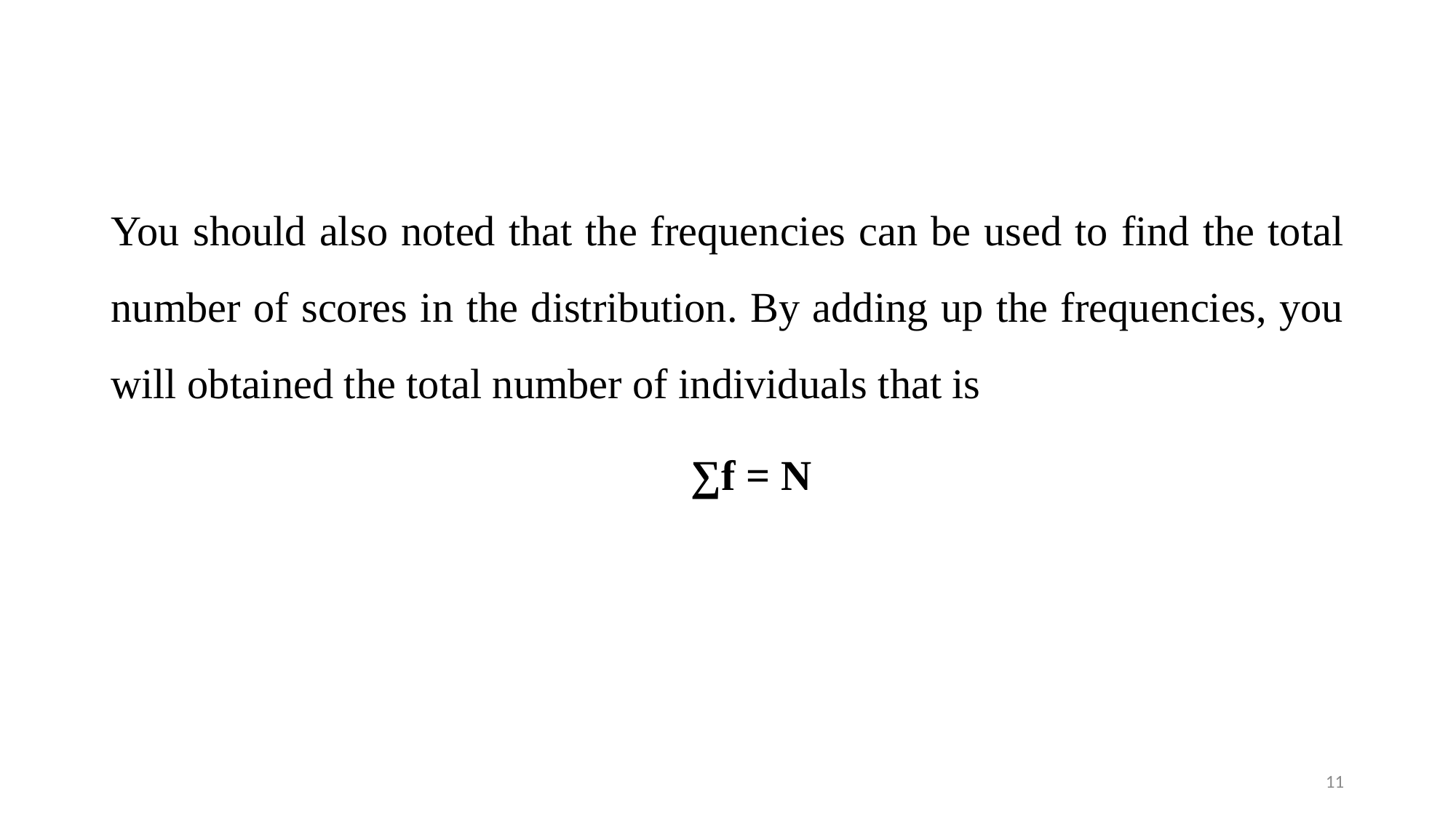

You should also noted that the frequencies can be used to find the total number of scores in the distribution. By adding up the frequencies, you will obtained the total number of individuals that is
                                                       ∑f = N

11